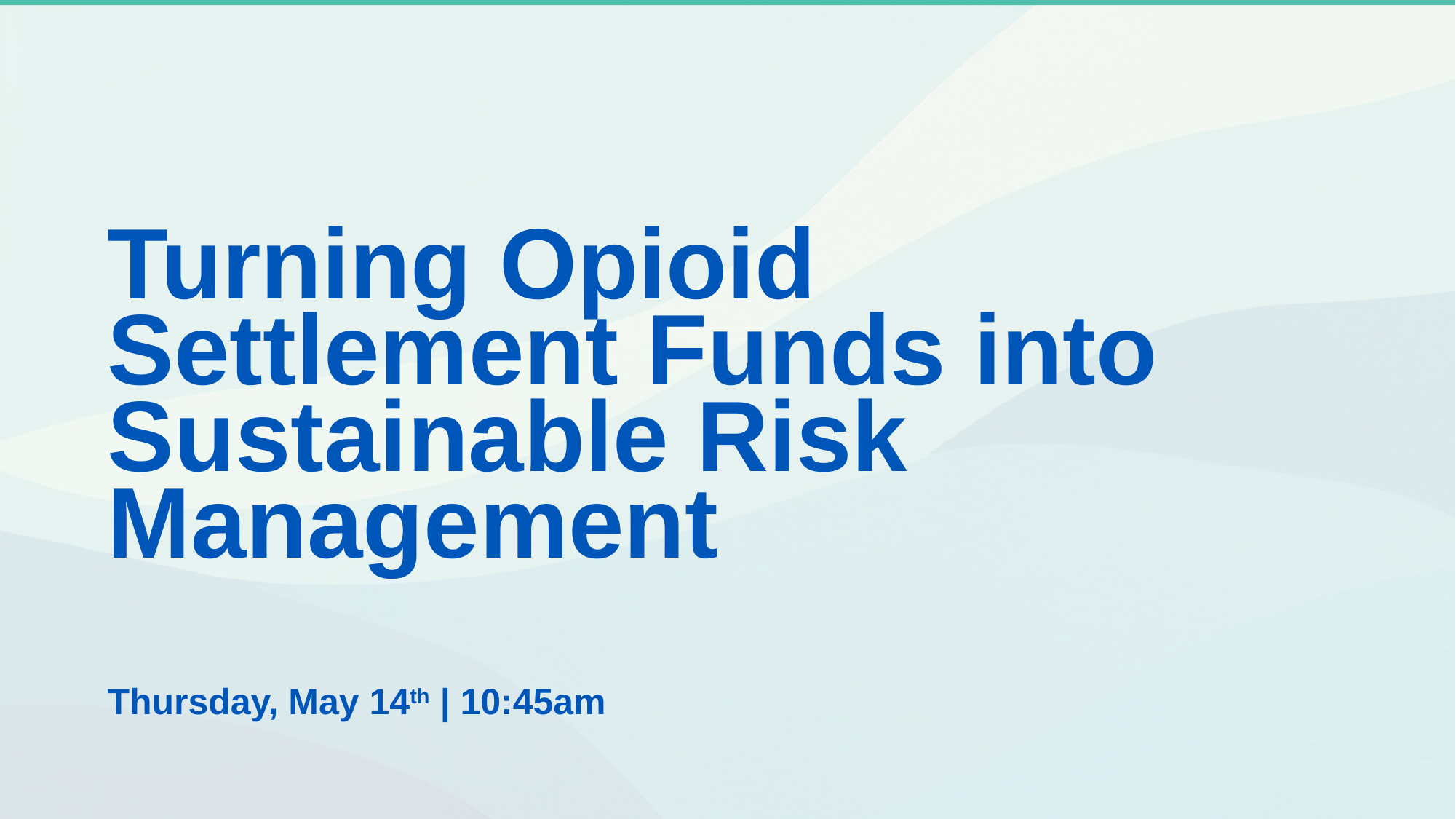

Turning Opioid Settlement Funds into Sustainable Risk Management
Thursday, May 14th | 10:45am